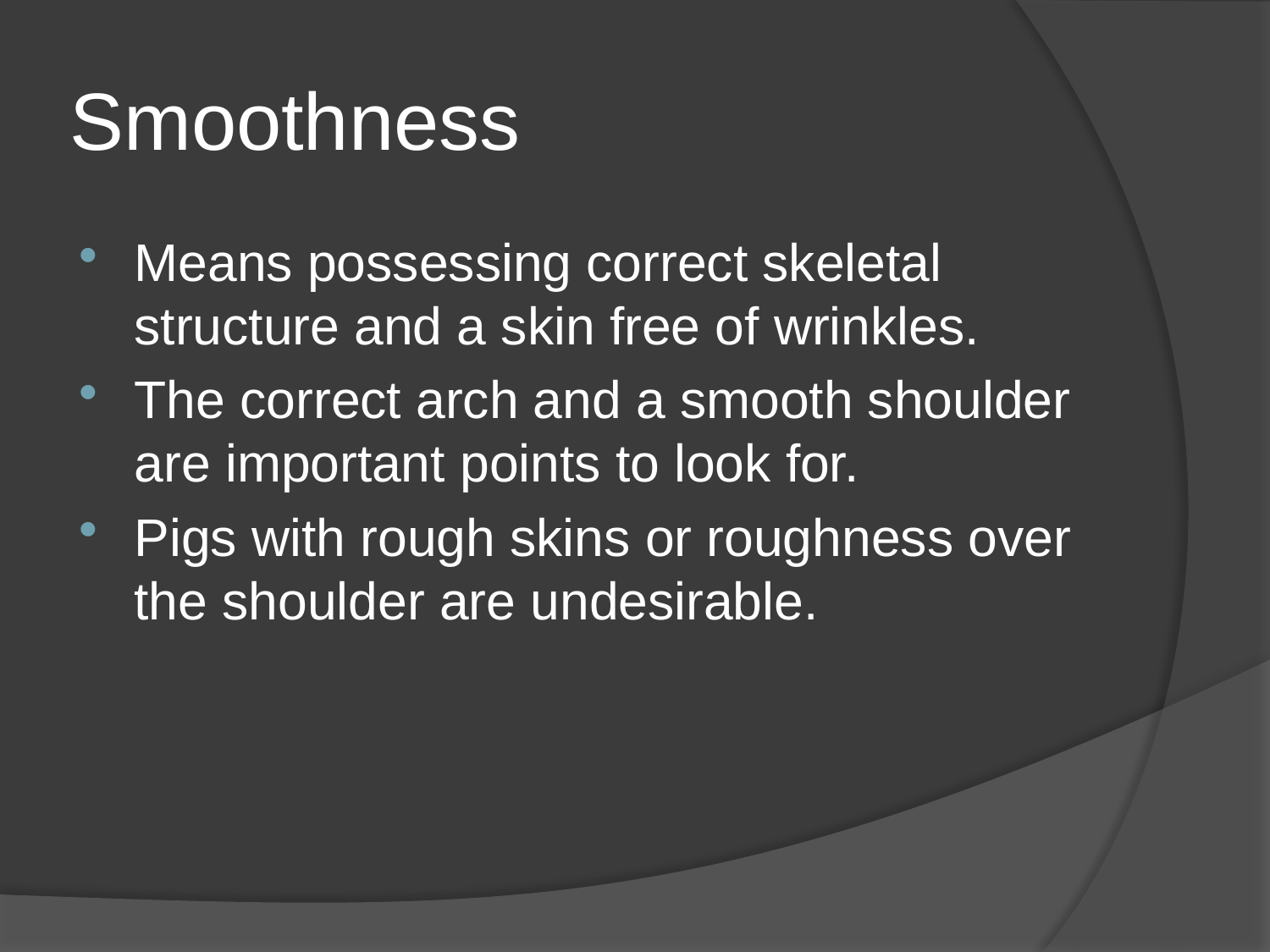

# Smoothness
Means possessing correct skeletal structure and a skin free of wrinkles.
The correct arch and a smooth shoulder are important points to look for.
Pigs with rough skins or roughness over the shoulder are undesirable.